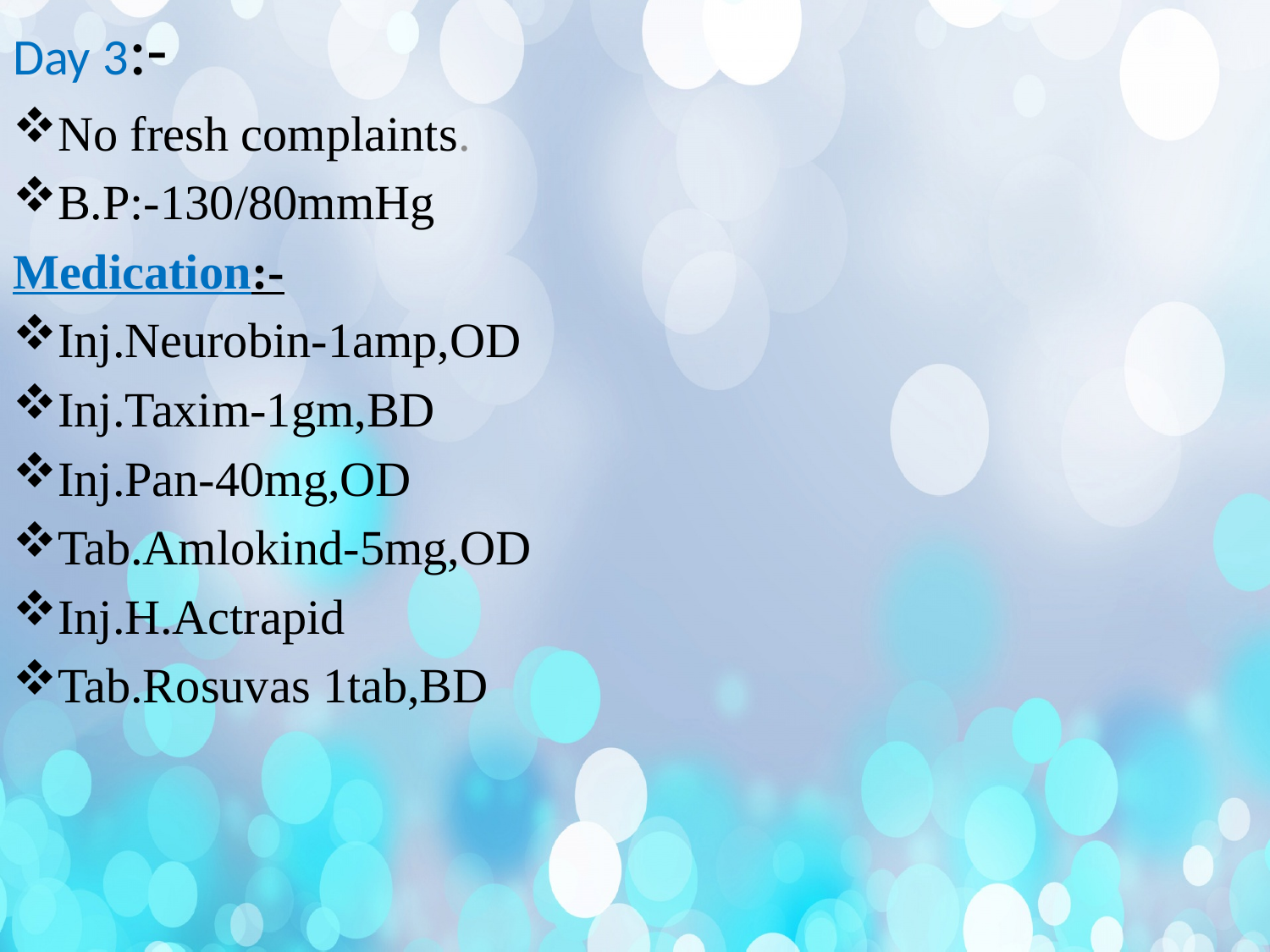

# Day 3:-
No fresh complaints.
B.P:-130/80mmHg
Medication:-
Inj.Neurobin-1amp,OD
Inj.Taxim-1gm,BD
Inj.Pan-40mg,OD
Tab.Amlokind-5mg,OD
Inj.H.Actrapid
Tab.Rosuvas 1tab,BD